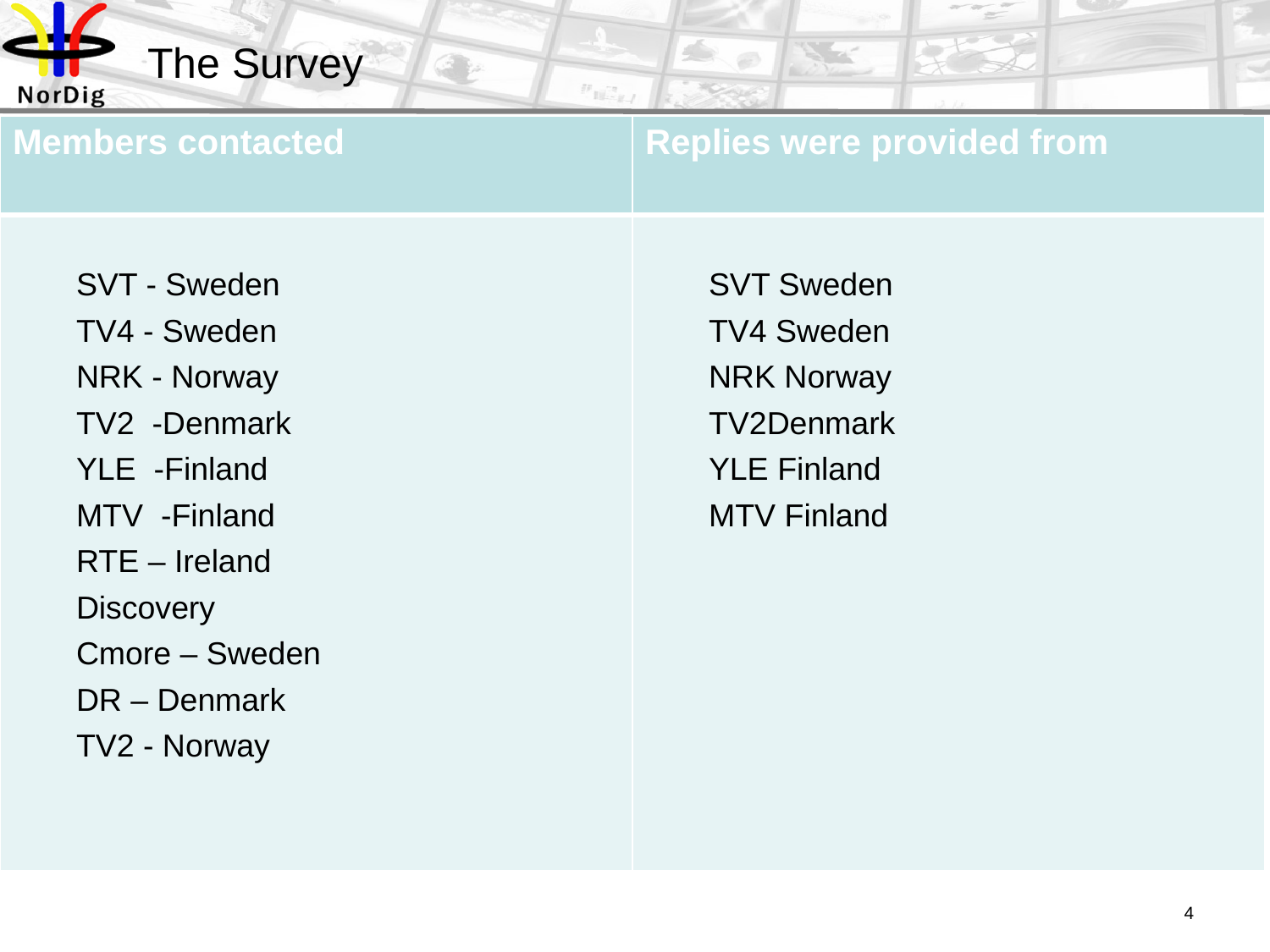

# The Survey
| Members contacted | Replies were provided from |
| --- | --- |
| SVT - Sweden TV4 - Sweden NRK - Norway TV2 -Denmark YLE -Finland MTV -Finland RTE – Ireland Discovery Cmore – Sweden DR – Denmark TV2 - Norway | SVT Sweden TV4 Sweden NRK Norway TV2Denmark YLE Finland MTV Finland |

4